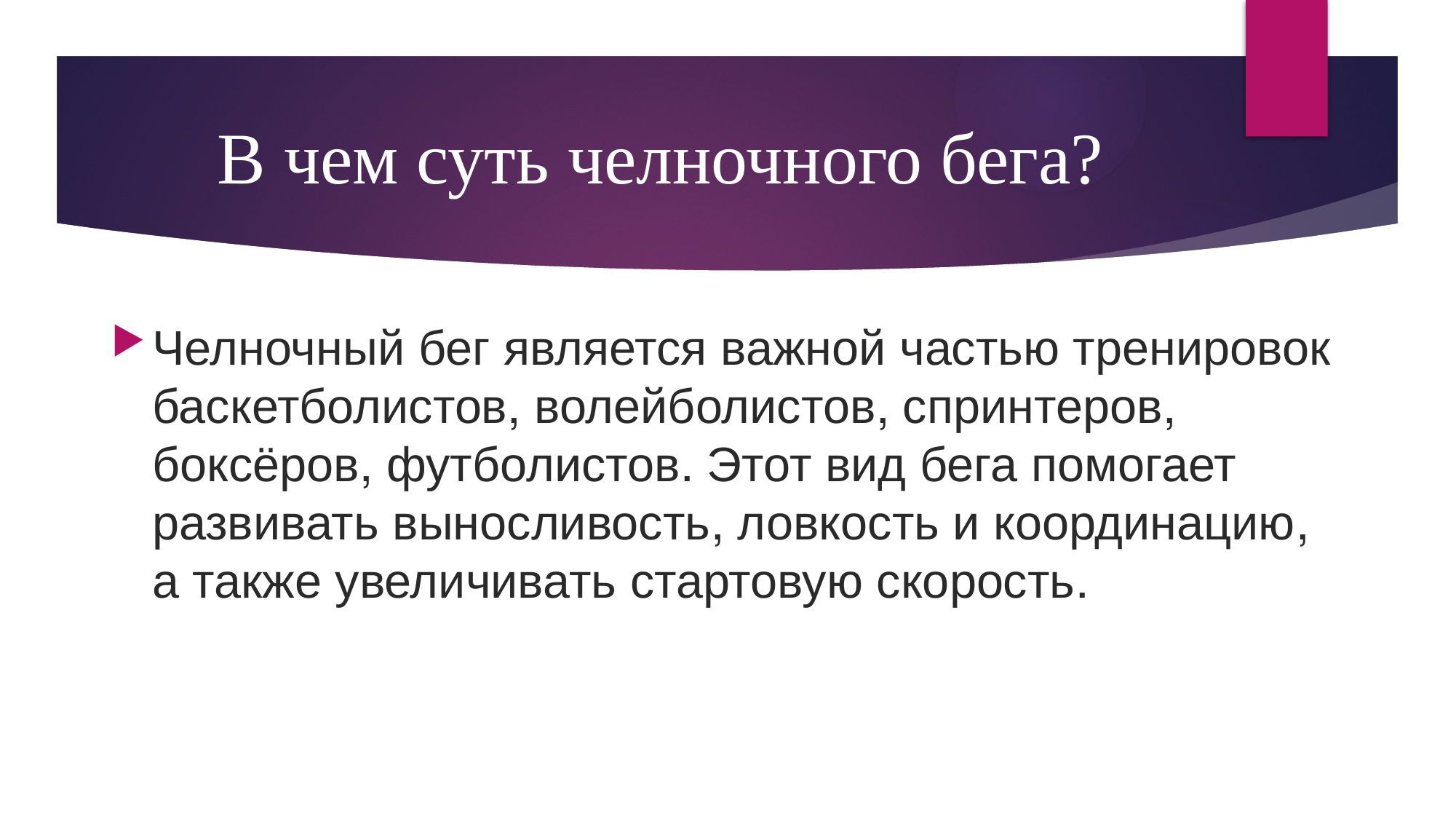

# В чем суть челночного бега?
Челночный бег является важной частью тренировок баскетболистов, волейболистов, спринтеров, боксёров, футболистов. Этот вид бега помогает развивать выносливость, ловкость и координацию, а также увеличивать стартовую скорость.